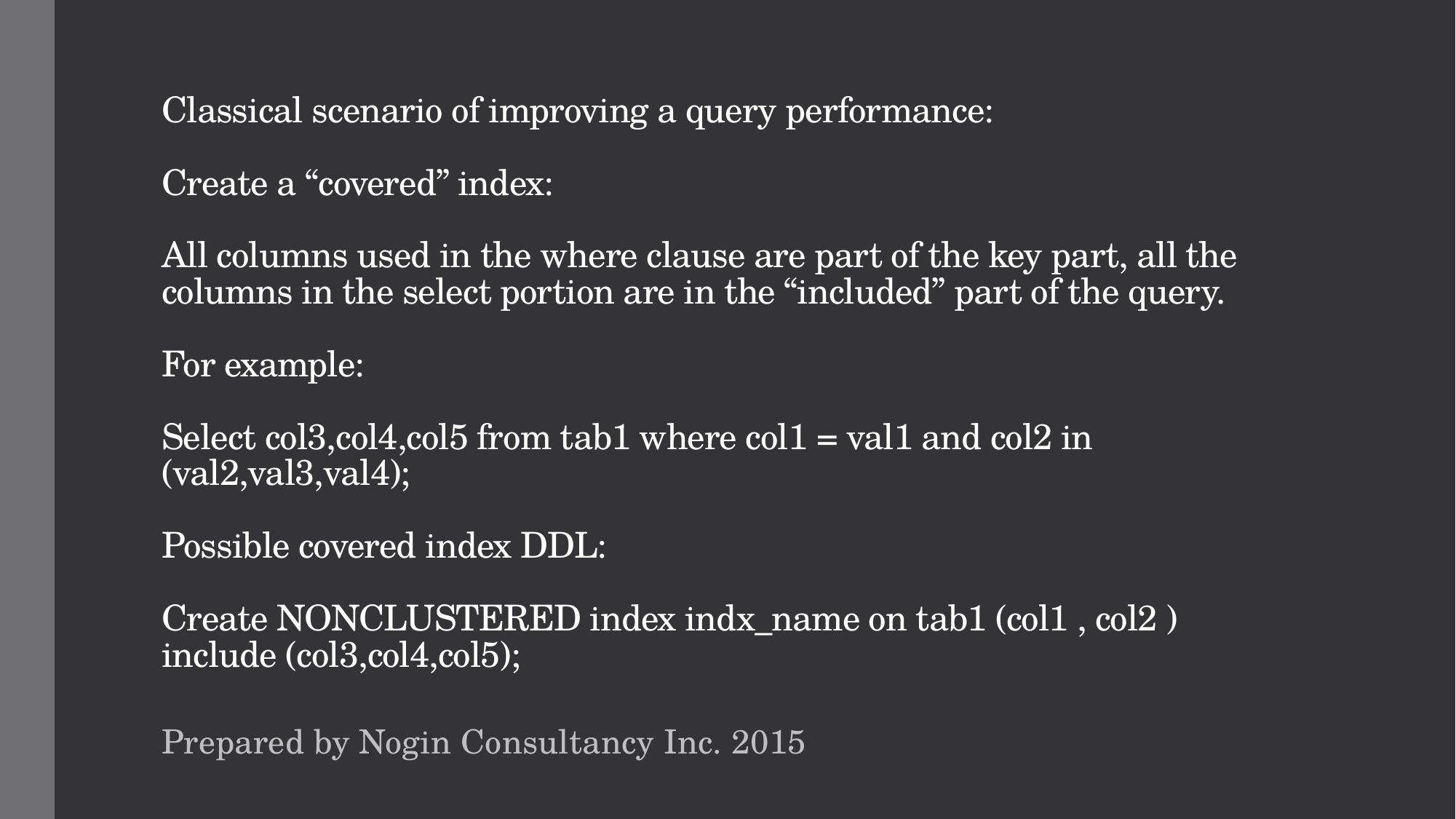

# Classical scenario of improving a query performance: Create a “covered” index: All columns used in the where clause are part of the key part, all the columns in the select portion are in the “included” part of the query. For example: Select col3,col4,col5 from tab1 where col1 = val1 and col2 in (val2,val3,val4); Possible covered index DDL: Create NONCLUSTERED index indx_name on tab1 (col1 , col2 ) include (col3,col4,col5);
Prepared by Nogin Consultancy Inc. 2015